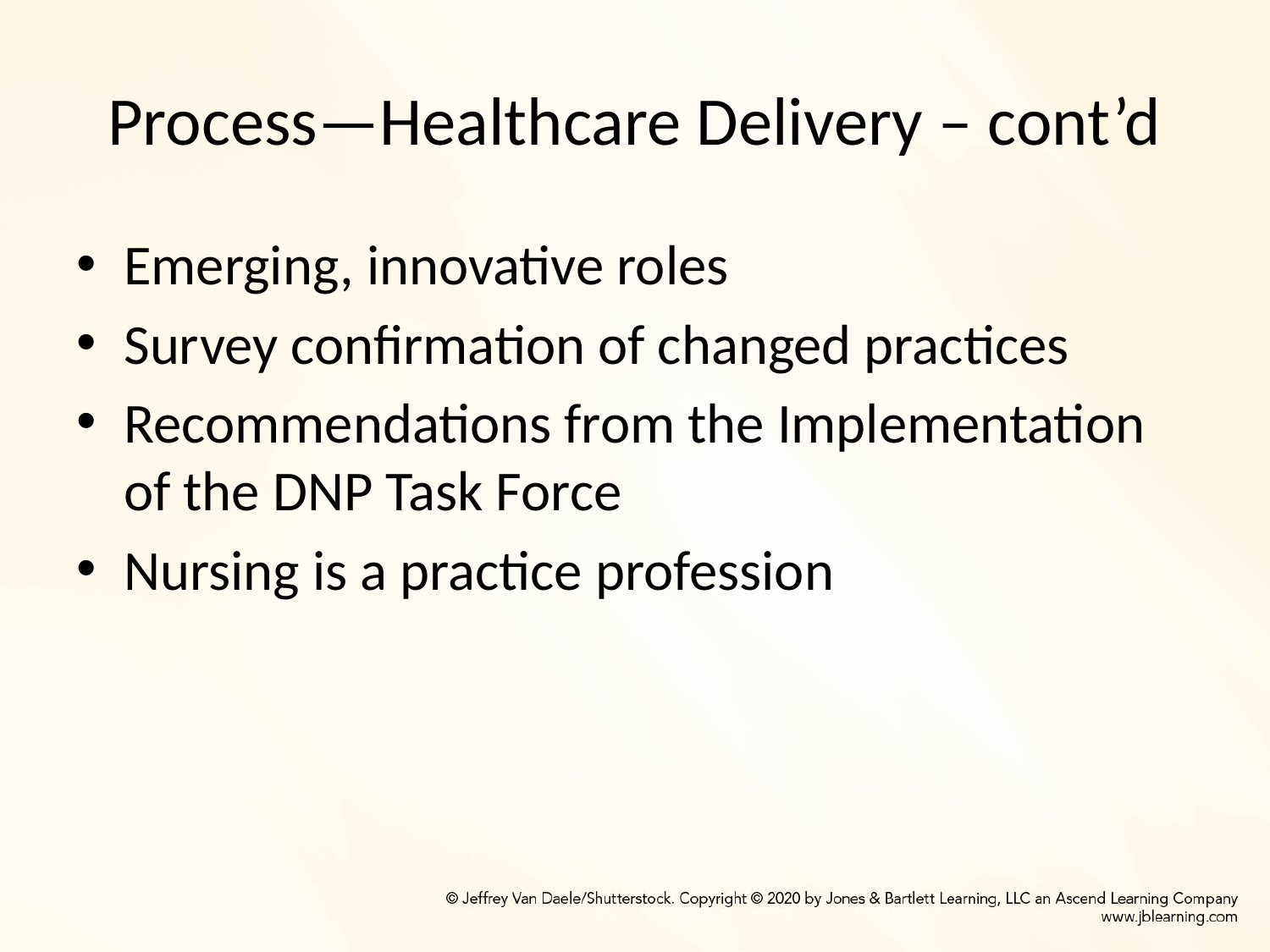

# Process—Healthcare Delivery – cont’d
Emerging, innovative roles
Survey confirmation of changed practices
Recommendations from the Implementation of the DNP Task Force
Nursing is a practice profession